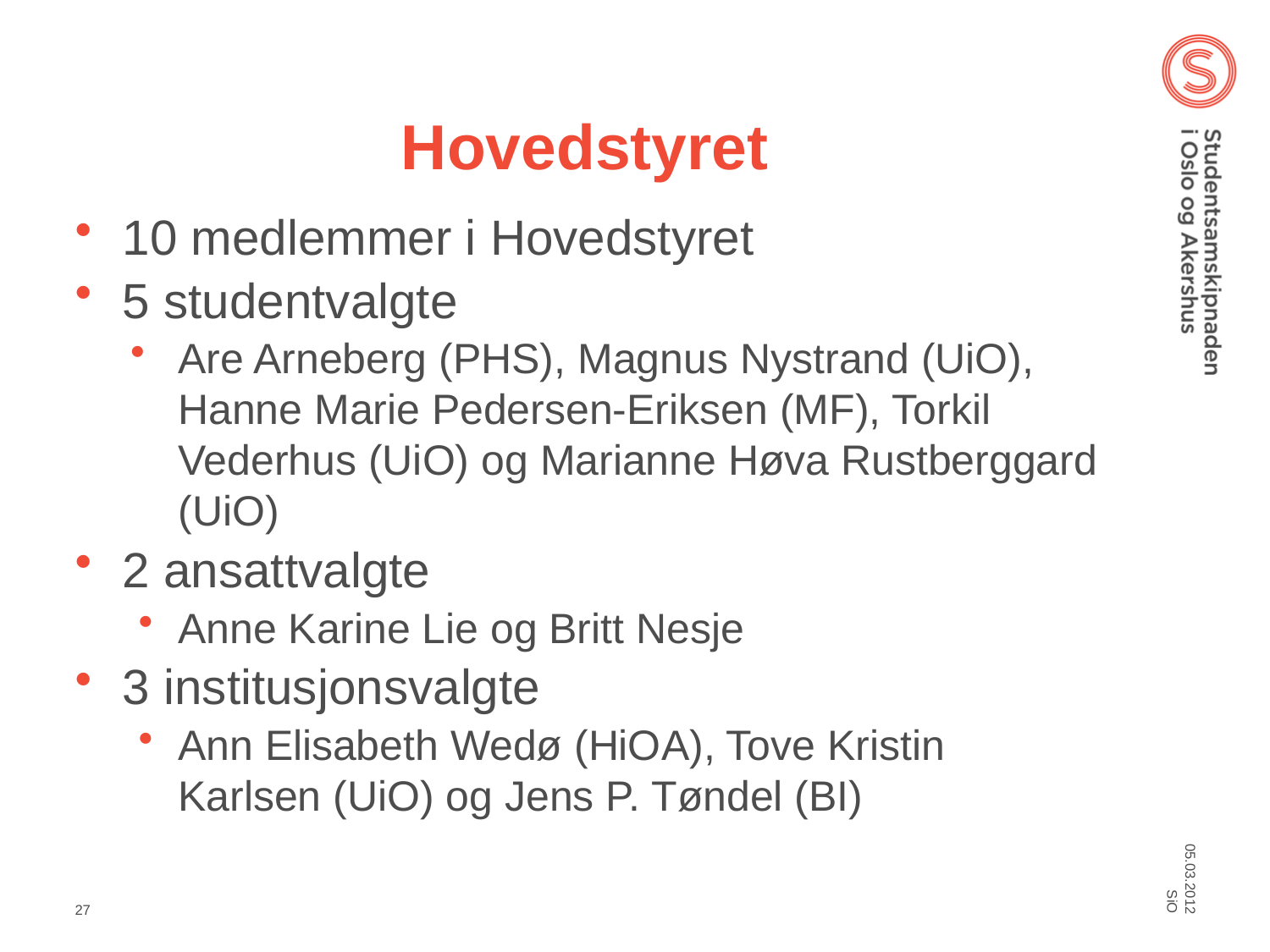

# Hovedstyret
10 medlemmer i Hovedstyret
5 studentvalgte
Are Arneberg (PHS), Magnus Nystrand (UiO), Hanne Marie Pedersen-Eriksen (MF), Torkil Vederhus (UiO) og Marianne Høva Rustberggard (UiO)
2 ansattvalgte
Anne Karine Lie og Britt Nesje
3 institusjonsvalgte
Ann Elisabeth Wedø (HiOA), Tove Kristin Karlsen (UiO) og Jens P. Tøndel (BI)

SiO
05.03.2012
27